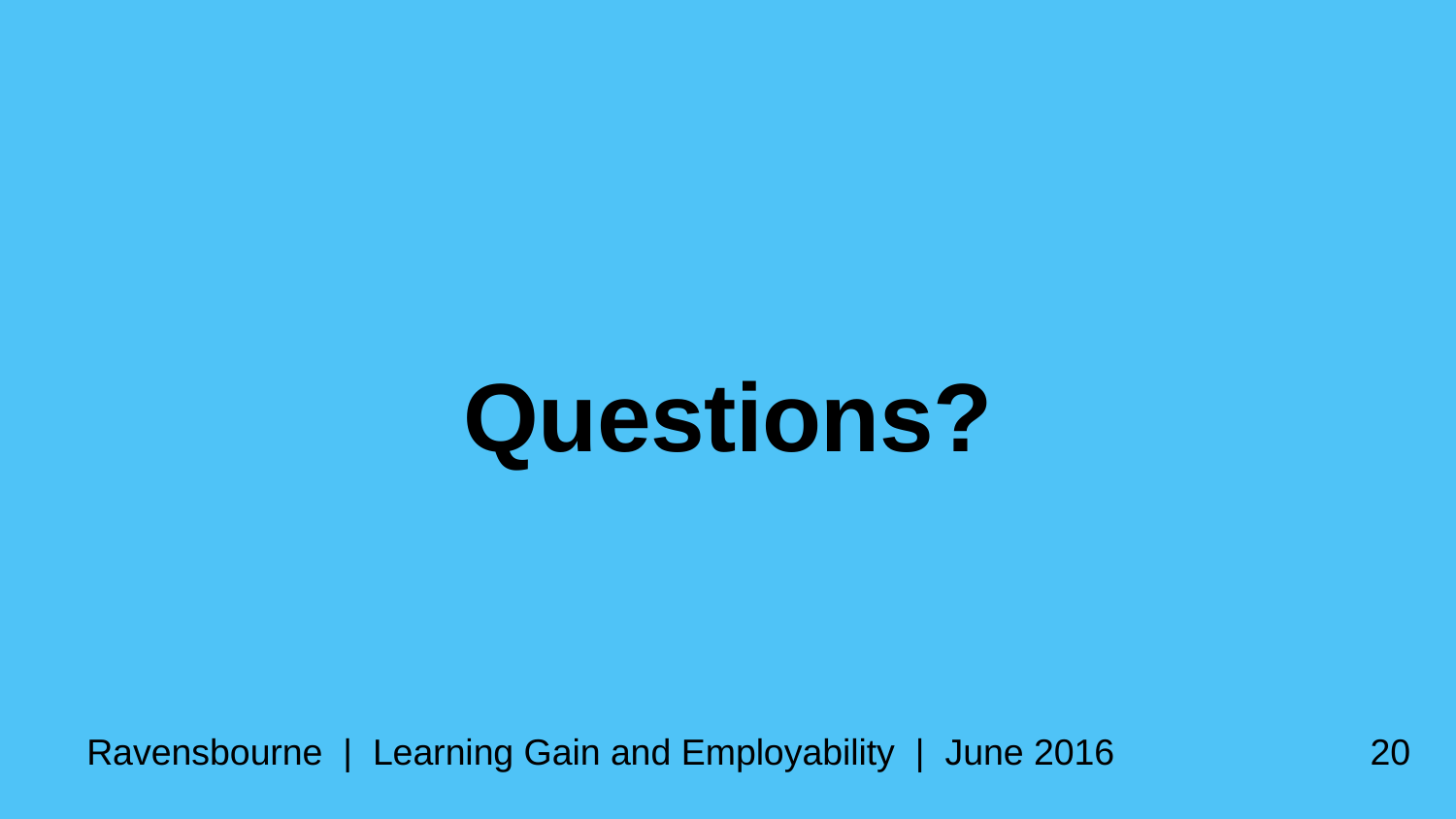

Questions?
Ravensbourne  |  Learning Gain and Employability  |  June 2016
20